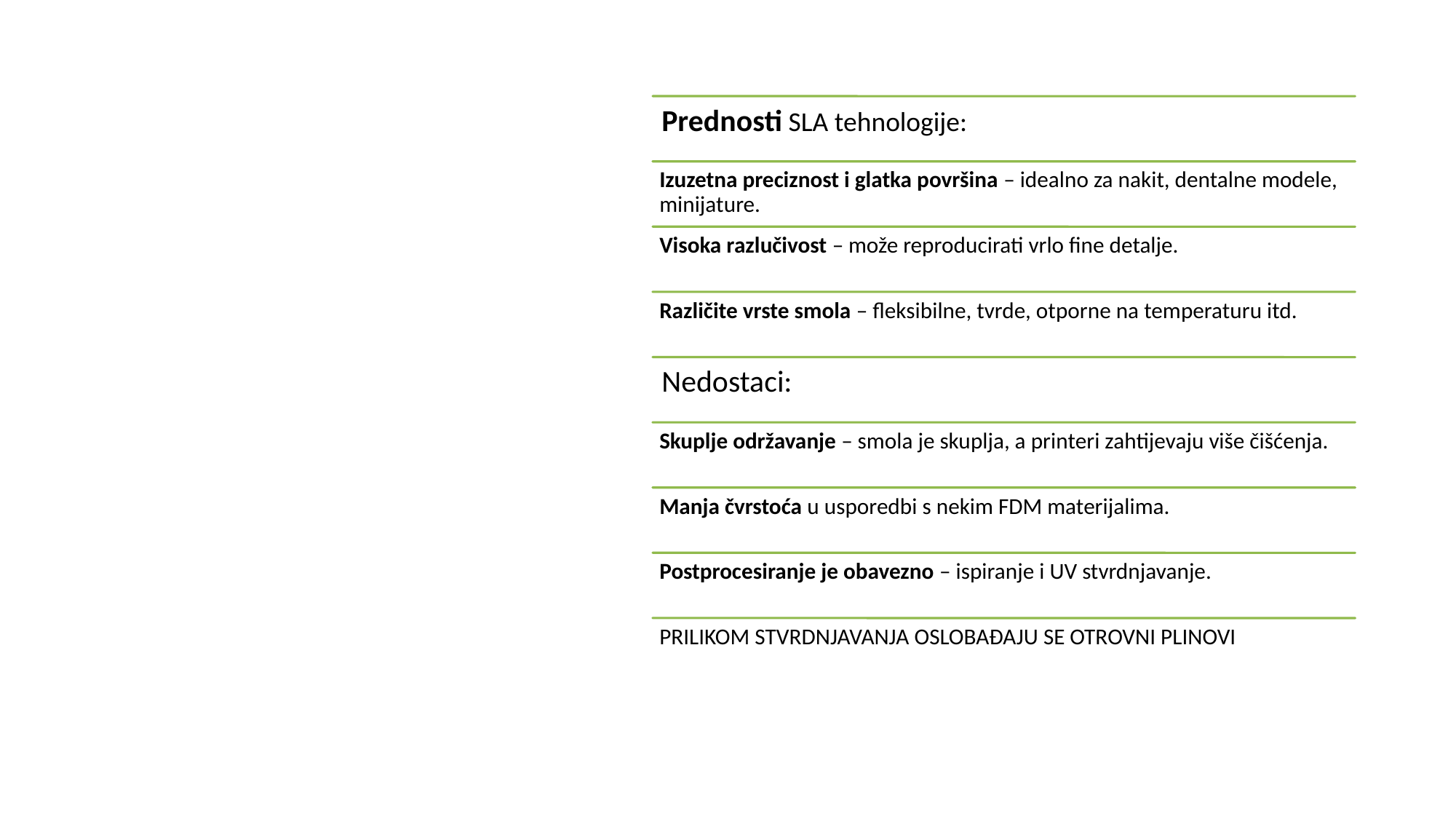

# PREDNOSTI I NEDOSTACI SLA TEHNOLOGIJE
Prednosti SLA tehnologije:
Izuzetna preciznost i glatka površina – idealno za nakit, dentalne modele, minijature.
Visoka razlučivost – može reproducirati vrlo fine detalje.
Različite vrste smola – fleksibilne, tvrde, otporne na temperaturu itd.
Nedostaci:
Skuplje održavanje – smola je skuplja, a printeri zahtijevaju više čišćenja.
Manja čvrstoća u usporedbi s nekim FDM materijalima.
Postprocesiranje je obavezno – ispiranje i UV stvrdnjavanje.
PRILIKOM STVRDNJAVANJA OSLOBAĐAJU SE OTROVNI PLINOVI